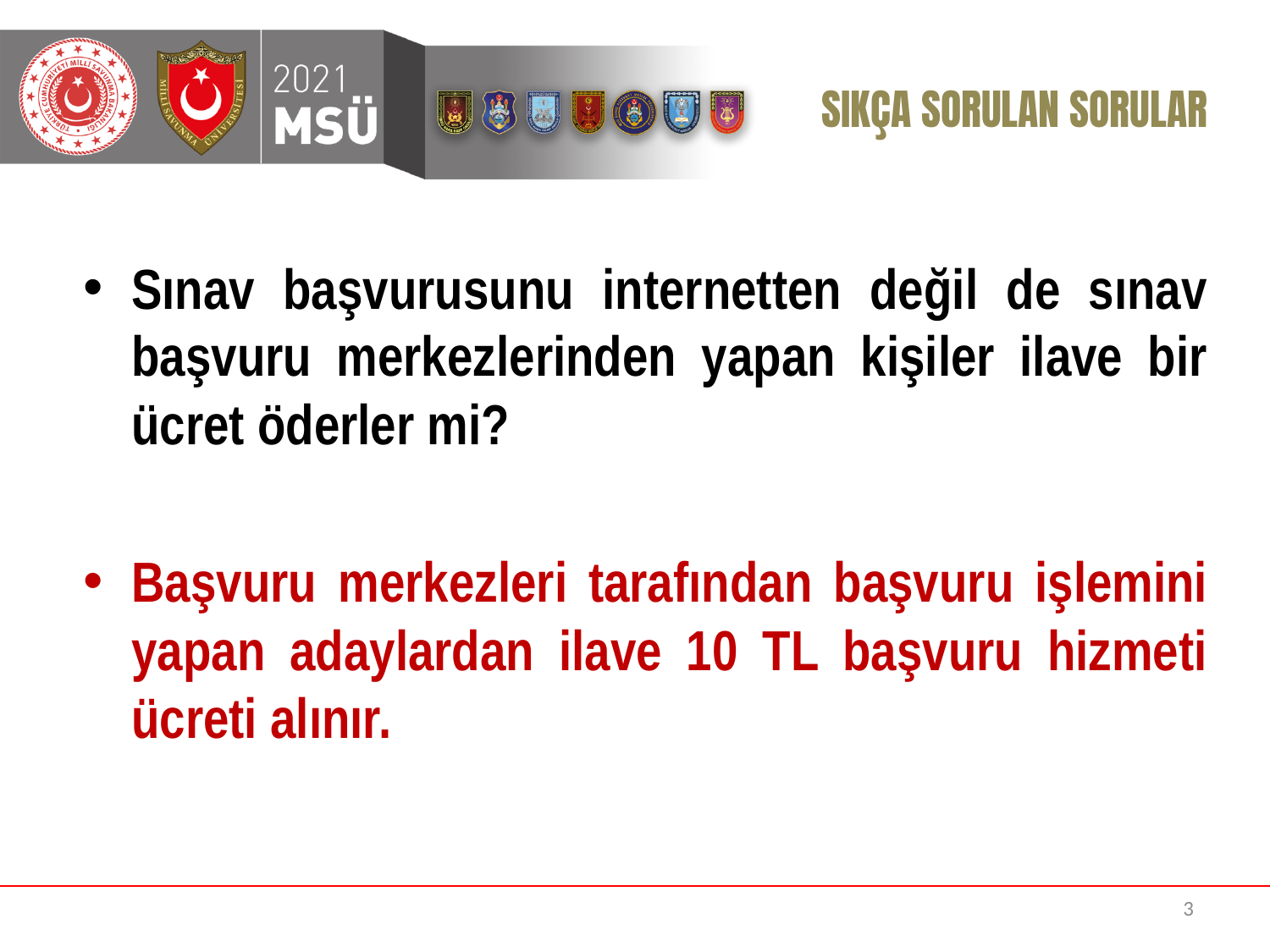

Sınav başvurusunu internetten değil de sınav başvuru merkezlerinden yapan kişiler ilave bir ücret öderler mi?

Başvuru merkezleri tarafından başvuru işlemini yapan adaylardan ilave 10 TL başvuru hizmeti ücreti alınır.

3